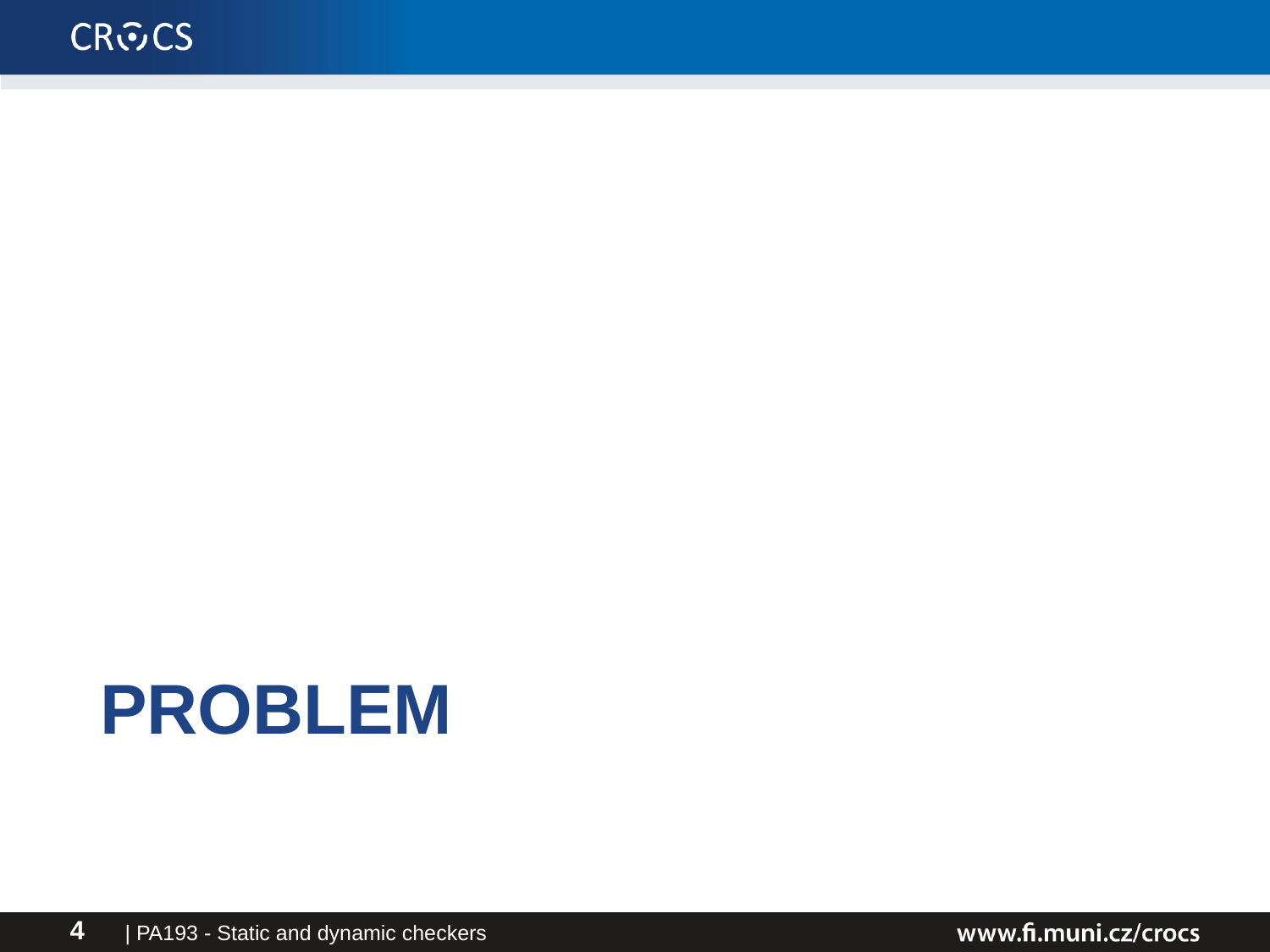

# Problem
| PA193 - Static and dynamic checkers
4